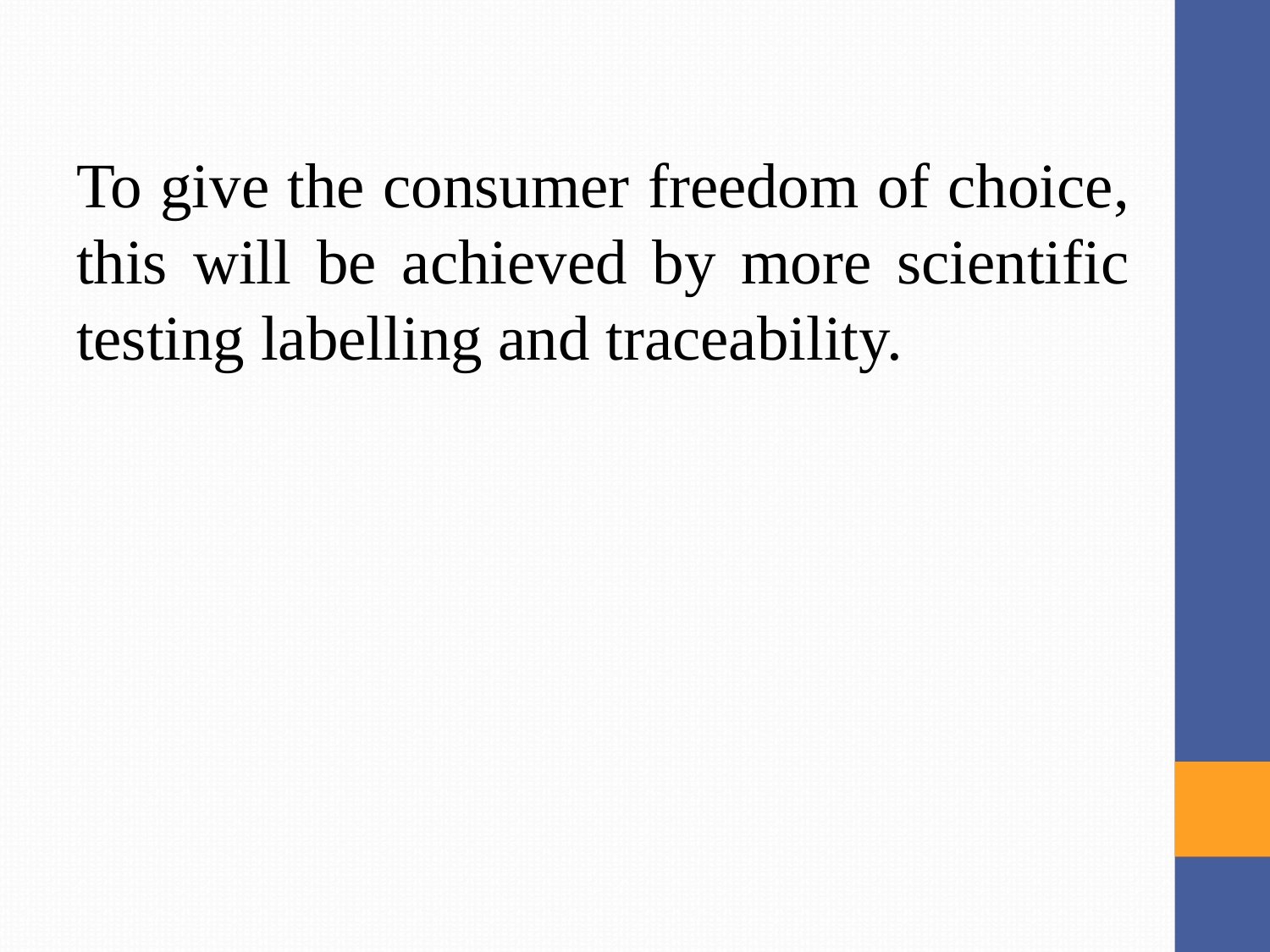

To give the consumer freedom of choice, this will be achieved by more scientific testing labelling and traceability.